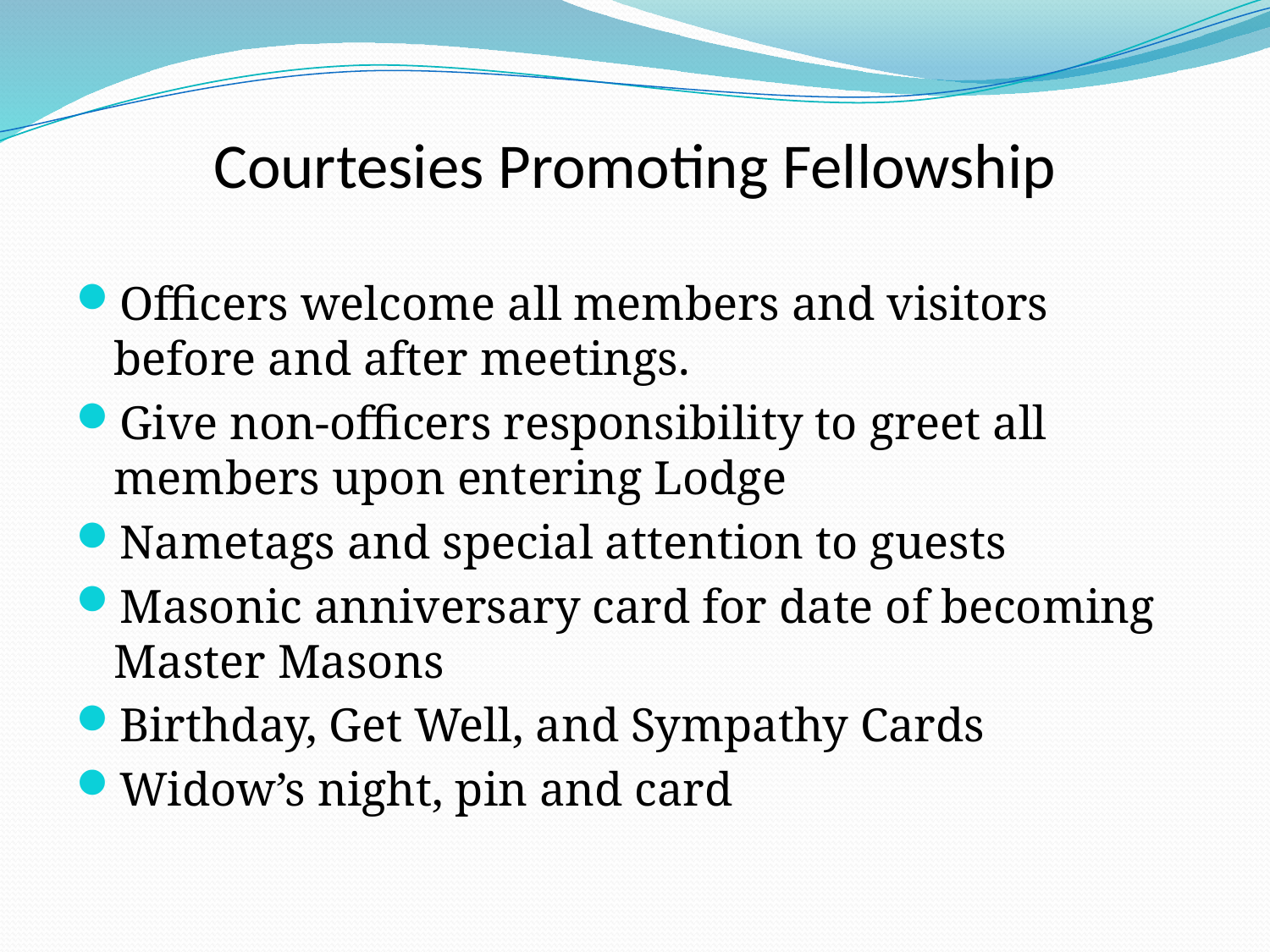

# Courtesies Promoting Fellowship
Officers welcome all members and visitors before and after meetings.
Give non-officers responsibility to greet all members upon entering Lodge
Nametags and special attention to guests
Masonic anniversary card for date of becoming Master Masons
Birthday, Get Well, and Sympathy Cards
Widow’s night, pin and card